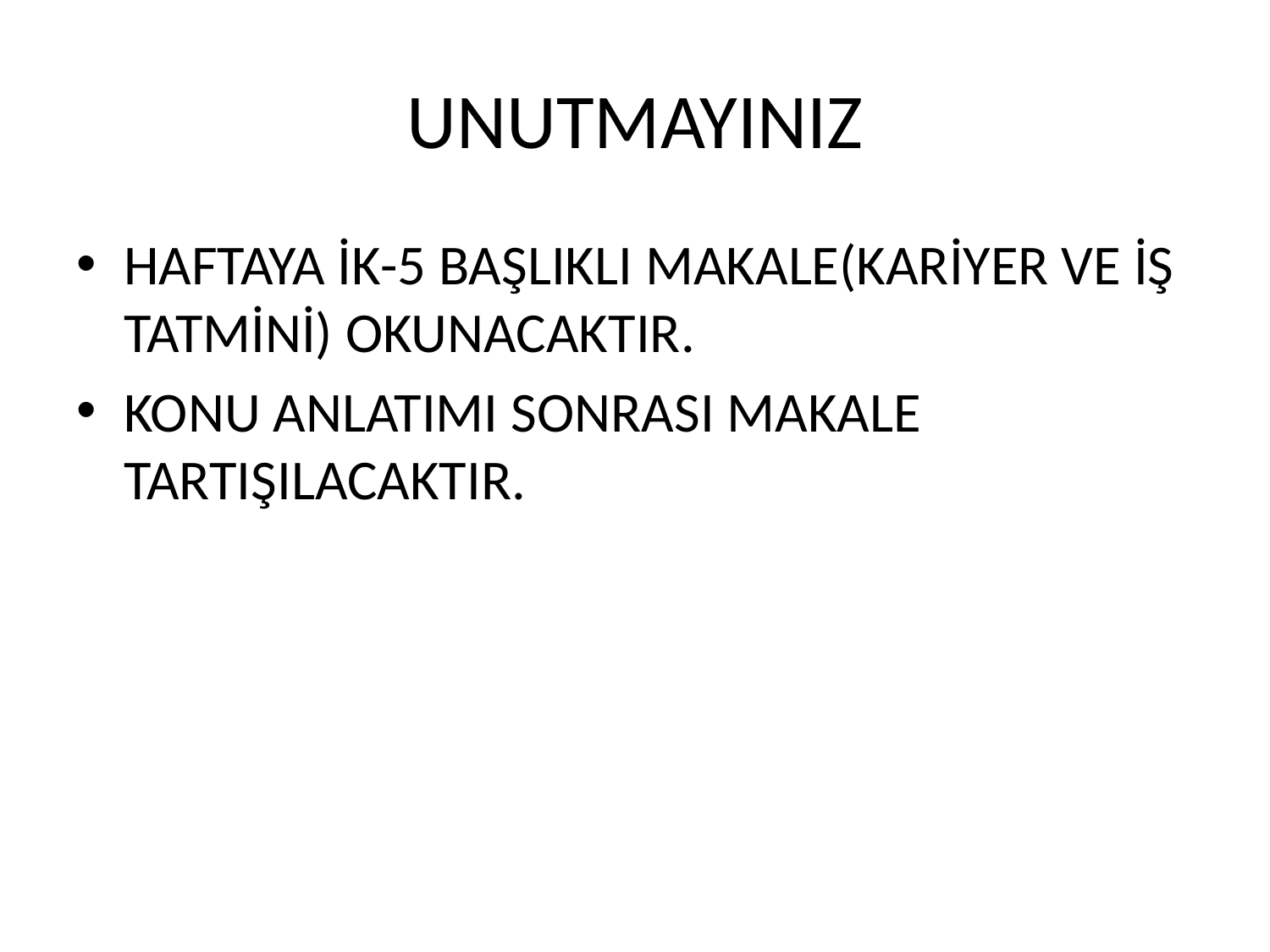

# UNUTMAYINIZ
HAFTAYA İK-5 BAŞLIKLI MAKALE(KARİYER VE İŞ TATMİNİ) OKUNACAKTIR.
KONU ANLATIMI SONRASI MAKALE TARTIŞILACAKTIR.